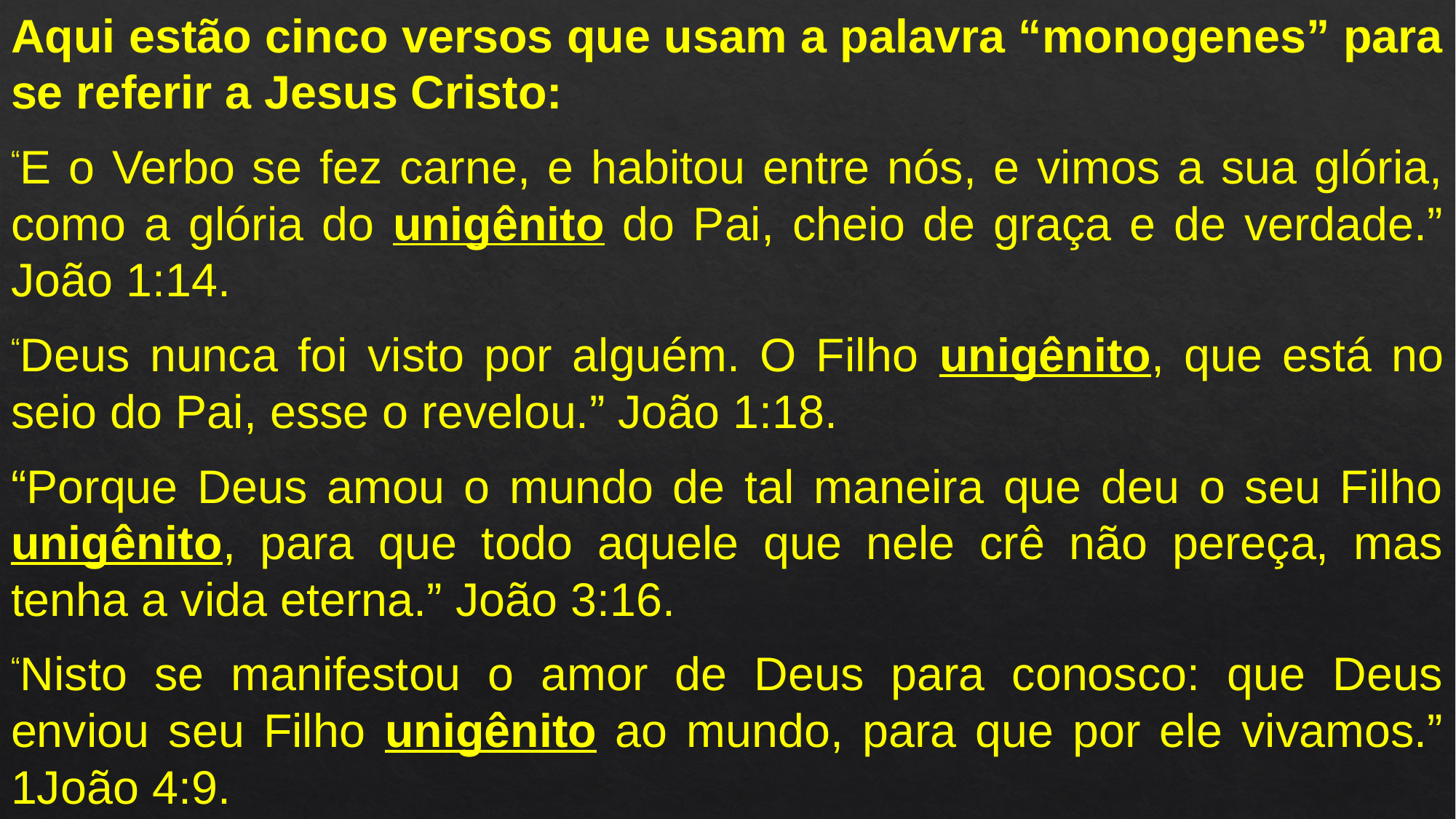

Aqui estão cinco versos que usam a palavra “monogenes” para se referir a Jesus Cristo:
“E o Verbo se fez carne, e habitou entre nós, e vimos a sua glória, como a glória do unigênito do Pai, cheio de graça e de verdade.” João 1:14.
“Deus nunca foi visto por alguém. O Filho unigênito, que está no seio do Pai, esse o revelou.” João 1:18.
“Porque Deus amou o mundo de tal maneira que deu o seu Filho unigênito, para que todo aquele que nele crê não pereça, mas tenha a vida eterna.” João 3:16.
“Nisto se manifestou o amor de Deus para conosco: que Deus enviou seu Filho unigênito ao mundo, para que por ele vivamos.” 1João 4:9.